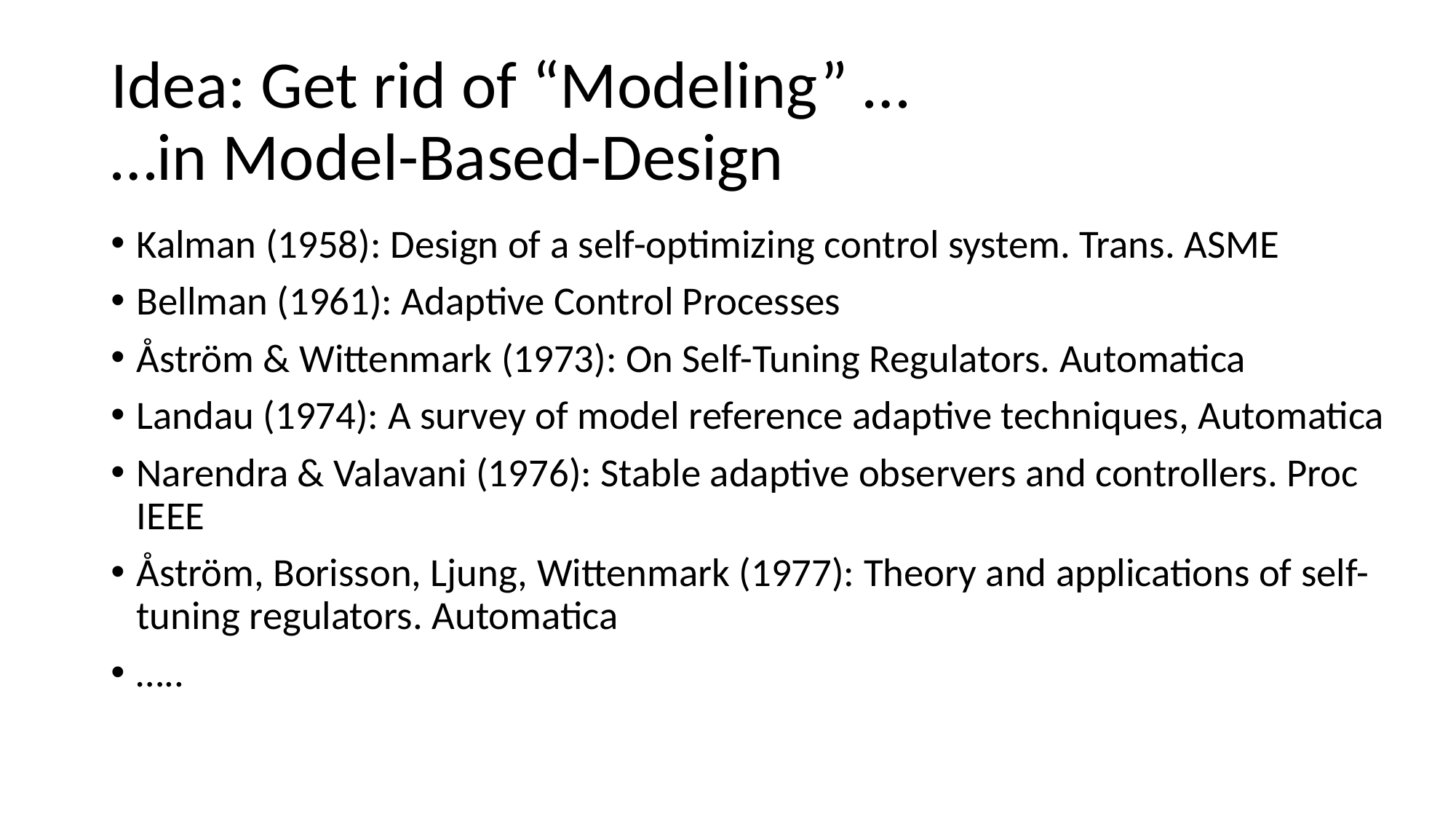

# Idea: Get rid of “Modeling” … …in Model-Based-Design
Kalman (1958): Design of a self-optimizing control system. Trans. ASME
Bellman (1961): Adaptive Control Processes
Åström & Wittenmark (1973): On Self-Tuning Regulators. Automatica
Landau (1974): A survey of model reference adaptive techniques, Automatica
Narendra & Valavani (1976): Stable adaptive observers and controllers. Proc IEEE
Åström, Borisson, Ljung, Wittenmark (1977): Theory and applications of self-tuning regulators. Automatica
…..